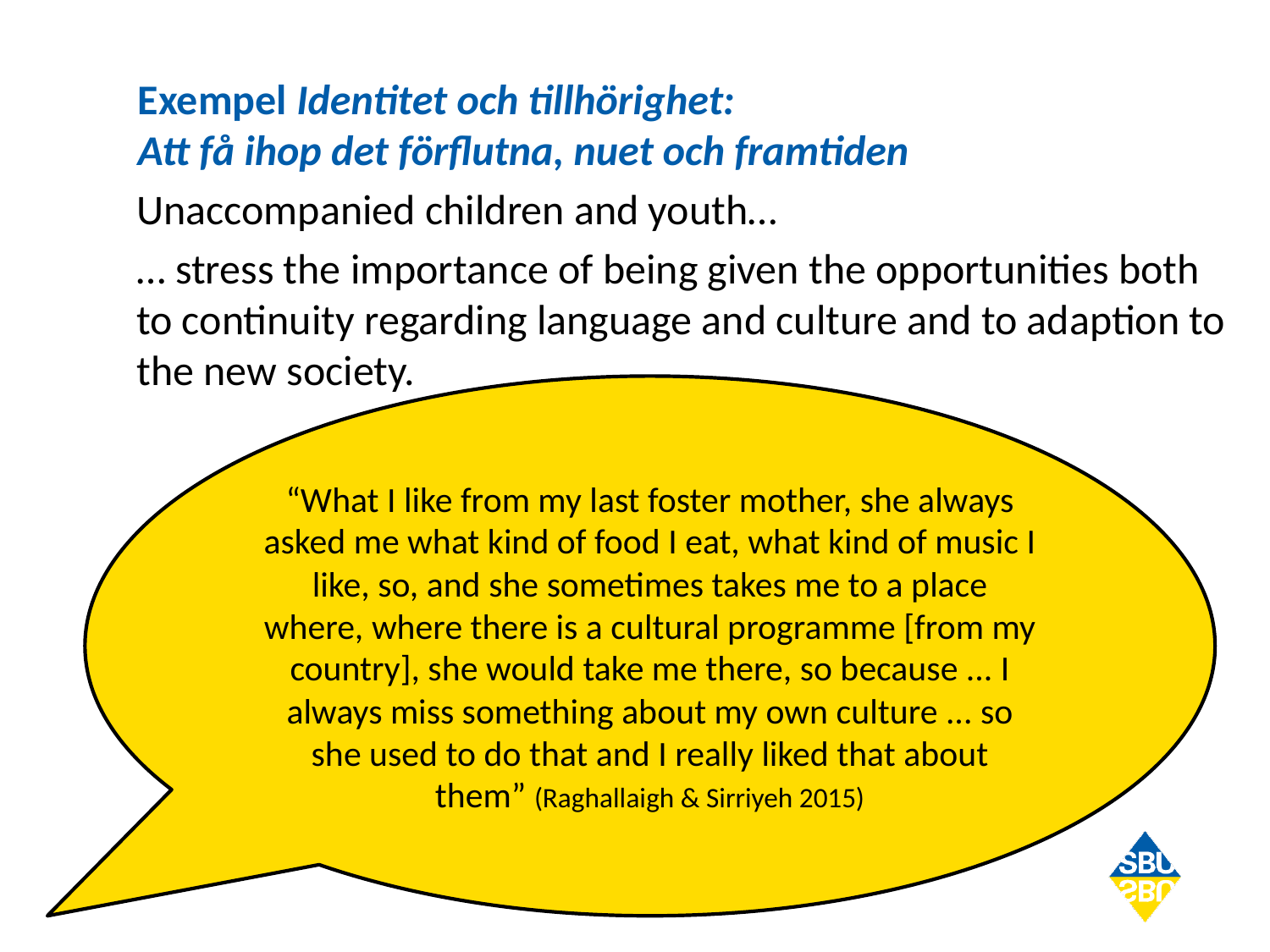

# Exempel Identitet och tillhörighet: Att få ihop det förflutna, nuet och framtiden
Unaccompanied children and youth…
… stress the importance of being given the opportunities both to continuity regarding language and culture and to adaption to the new society.

“What I like from my last foster mother, she always asked me what kind of food I eat, what kind of music I like, so, and she sometimes takes me to a place where, where there is a cultural programme [from my country], she would take me there, so because ... I always miss something about my own culture ... so she used to do that and I really liked that about them” (Raghallaigh & Sirriyeh 2015)